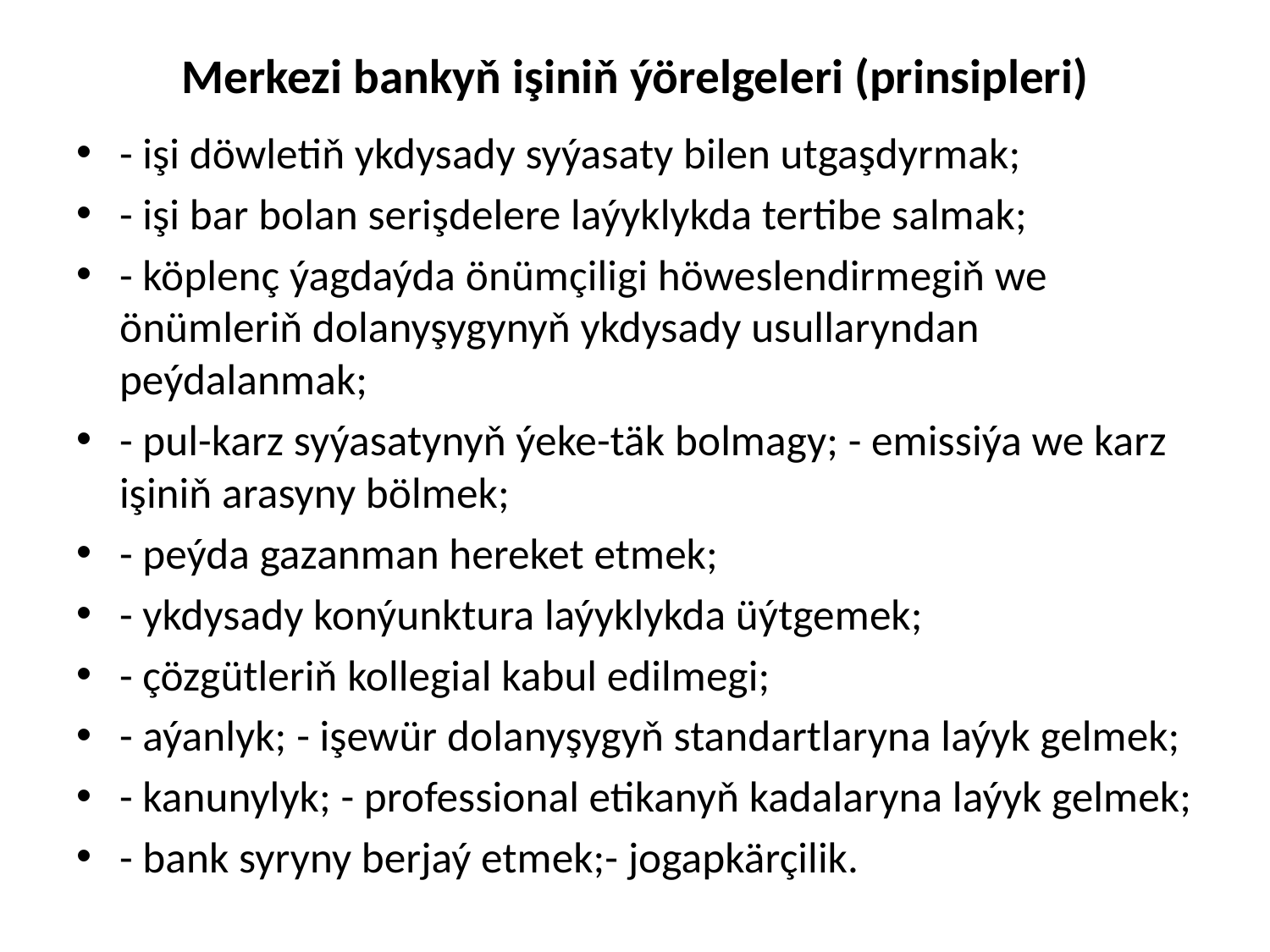

# Merkezi bankyň işiniň ýörelgeleri (prinsipleri)
- işi döwletiň ykdysady syýasaty bilen utgaşdyrmak;
- işi bar bolan serişdelere laýyklykda tertibe salmak;
- köplenç ýagdaýda önümçiligi höweslendirmegiň we önümleriň dolanyşygynyň ykdysady usullaryndan peýdalanmak;
- pul-karz syýasatynyň ýeke-täk bolmagy; - emissiýa we karz işiniň arasyny bölmek;
- peýda gazanman hereket etmek;
- ykdysady konýunktura laýyklykda üýtgemek;
- çözgütleriň kollegial kabul edilmegi;
- aýanlyk; - işewür dolanyşygyň standartlaryna laýyk gelmek;
- kanunylyk; - professional etikanyň kadalaryna laýyk gelmek;
- bank syryny berjaý etmek;- jogapkärçilik.